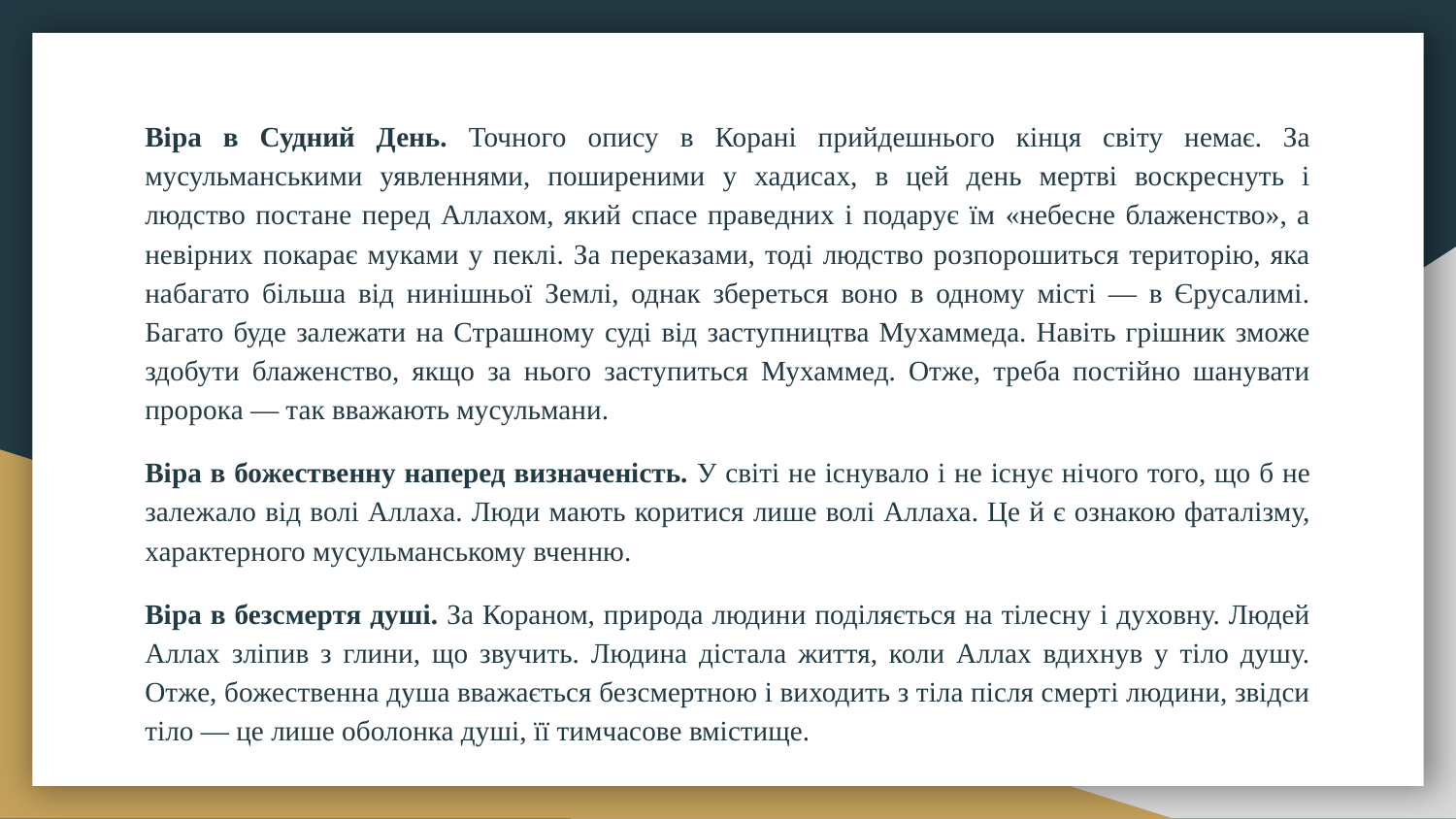

Віра в Судний День. Точного опису в Корані прийдешнього кінця світу немає. За мусульманськими уявленнями, поширеними у хадисах, в цей день мертві воскреснуть і людство постане перед Аллахом, який спасе праведних і подарує їм «небесне блаженство», а невірних покарає муками у пеклі. За переказами, тоді людство розпорошиться територію, яка набагато більша від нинішньої Землі, однак збереться воно в одному місті — в Єрусалимі. Багато буде залежати на Страшному суді від заступництва Мухаммеда. Навіть грішник зможе здобути блаженство, якщо за нього заступиться Мухаммед. Отже, треба постійно шанувати пророка — так вважають мусульмани.
Віра в божественну наперед визначеність. У світі не існувало і не існує нічого того, що б не залежало від волі Аллаха. Люди мають коритися лише волі Аллаха. Це й є ознакою фаталізму, характерного мусульманському вченню.
Віра в безсмертя душі. За Кораном, природа людини поділяється на тілесну і духовну. Людей Аллах зліпив з глини, що звучить. Людина дістала життя, коли Аллах вдихнув у тіло душу. Отже, божественна душа вважається безсмертною і виходить з тіла після смерті людини, звідси тіло — це лише оболонка душі, її тимчасове вмістище.